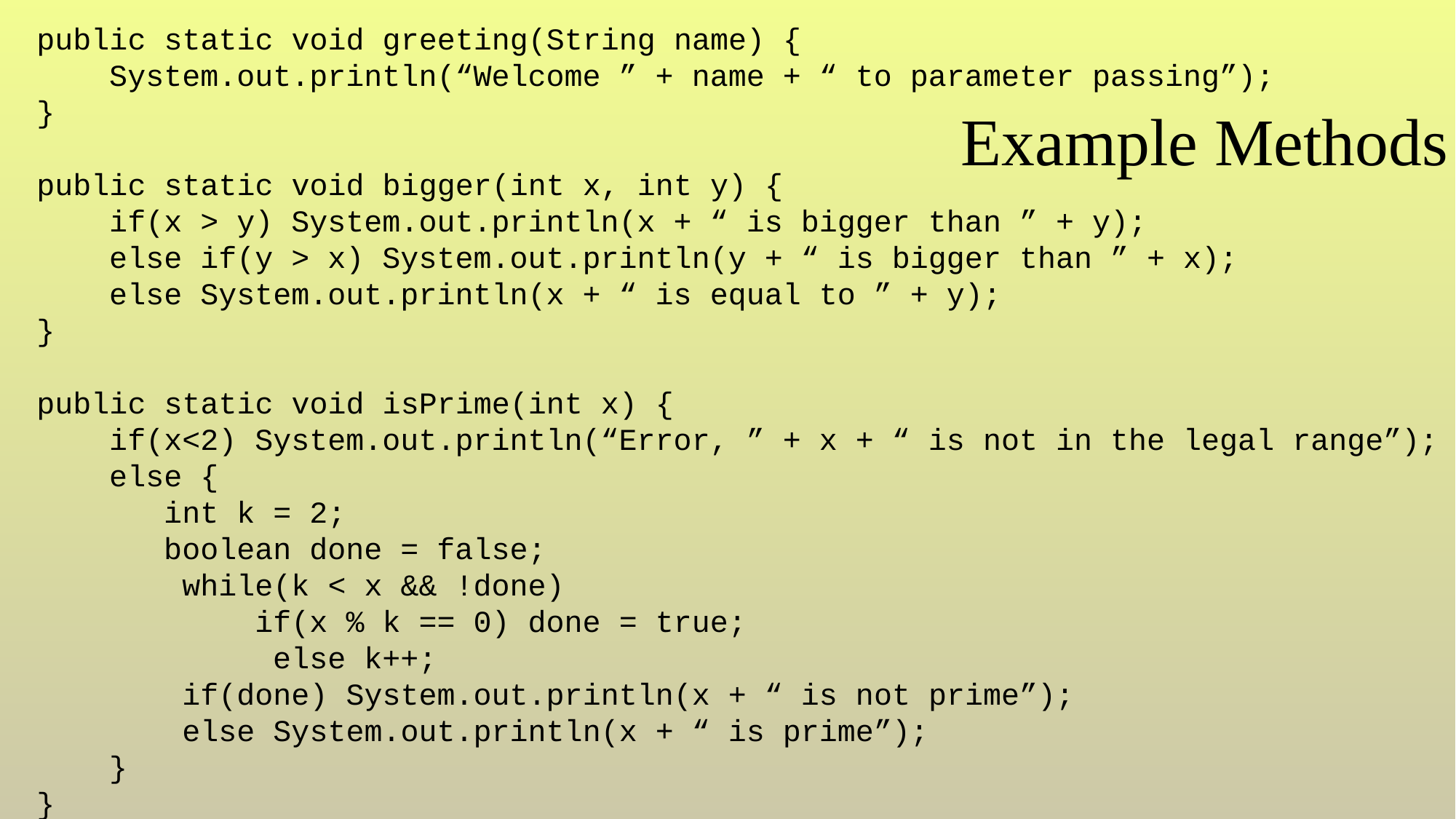

public static void greeting(String name) {
    System.out.println(“Welcome ” + name + “ to parameter passing”);
}

public static void bigger(int x, int y) {
    if(x > y) System.out.println(x + “ is bigger than ” + y);
    else if(y > x) System.out.println(y + “ is bigger than ” + x);
    else System.out.println(x + “ is equal to ” + y);
}

public static void isPrime(int x) {
    if(x<2) System.out.println(“Error, ” + x + “ is not in the legal range”);
    else {
	 int k = 2;
 	 boolean done = false;
        while(k < x && !done)
		if(x % k == 0) done = true;
             else k++;
        if(done) System.out.println(x + “ is not prime”);
	  else System.out.println(x + “ is prime”);
    }
}
# Example Methods